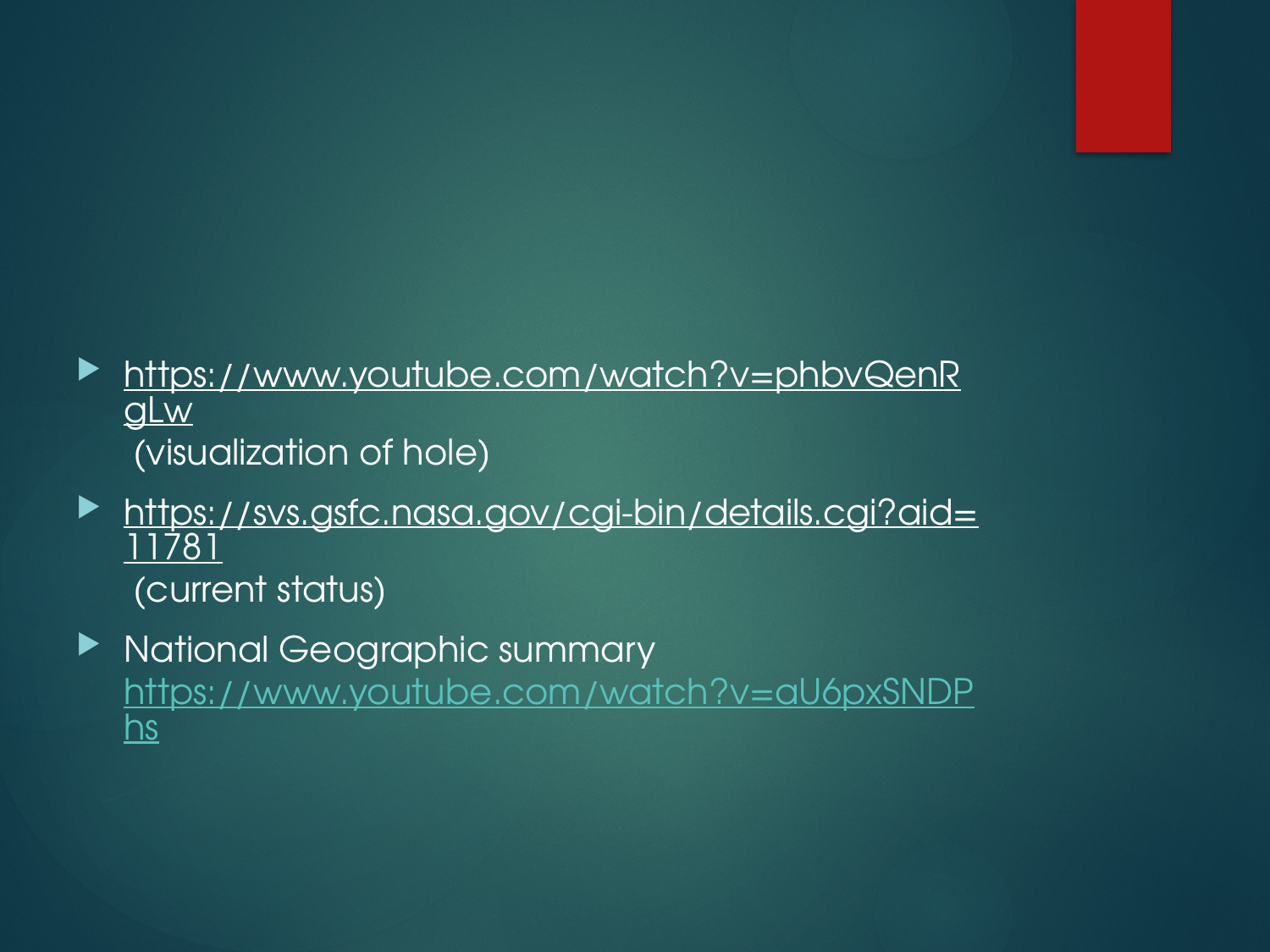

#

https://www.youtube.com/watch?v=phbvQenRgLw (visualization of hole)
https://svs.gsfc.nasa.gov/cgi-bin/details.cgi?aid=11781 (current status)
National Geographic summary https://www.youtube.com/watch?v=aU6pxSNDPhs